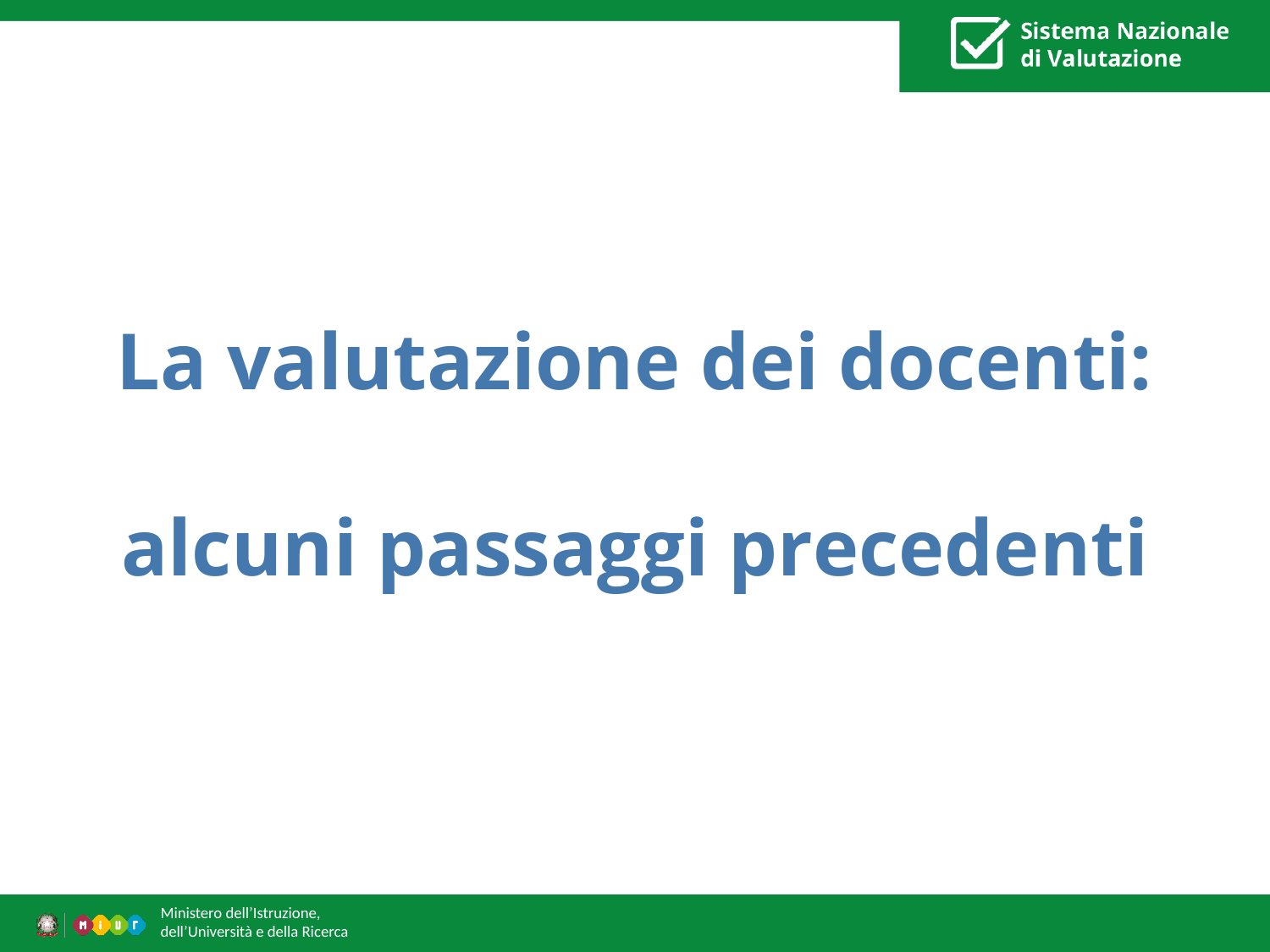

# La valutazione dei docenti: alcuni passaggi precedenti